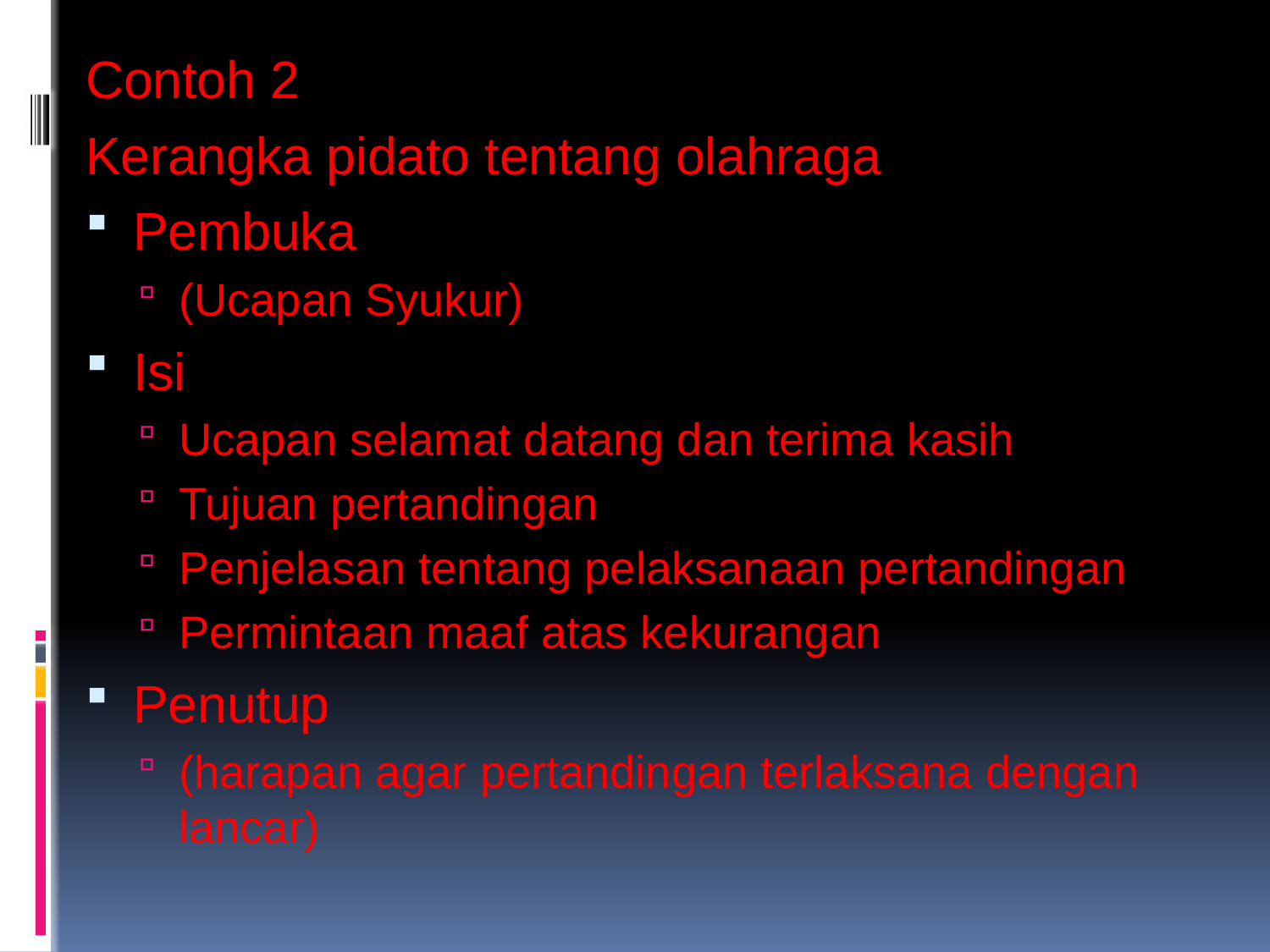

Contoh 2
Kerangka pidato tentang olahraga
Pembuka
(Ucapan Syukur)
Isi
Ucapan selamat datang dan terima kasih
Tujuan pertandingan
Penjelasan tentang pelaksanaan pertandingan
Permintaan maaf atas kekurangan
Penutup
(harapan agar pertandingan terlaksana dengan lancar)